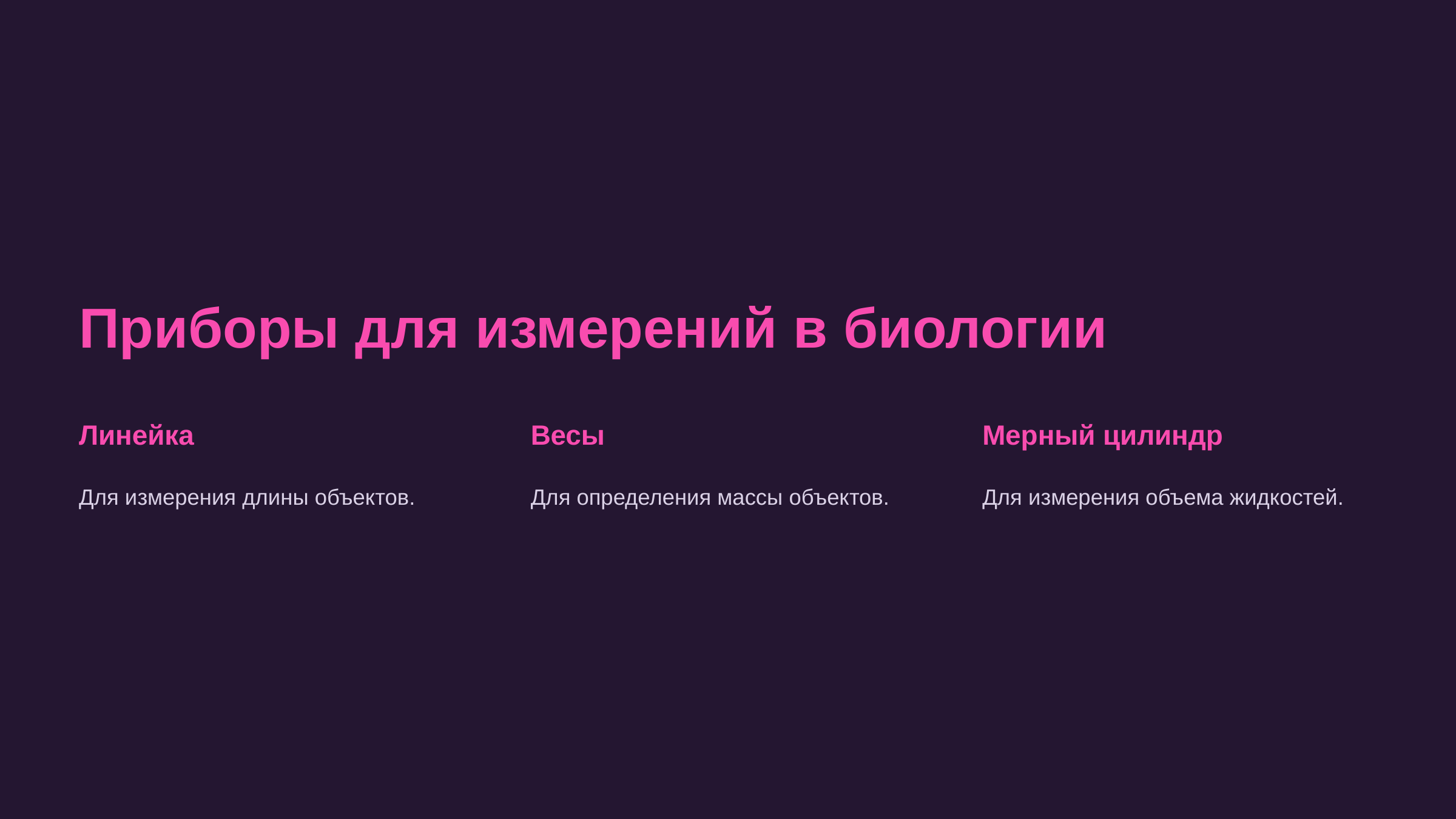

newUROKI.net
Приборы для измерений в биологии
Линейка
Весы
Мерный цилиндр
Для измерения длины объектов.
Для определения массы объектов.
Для измерения объема жидкостей.